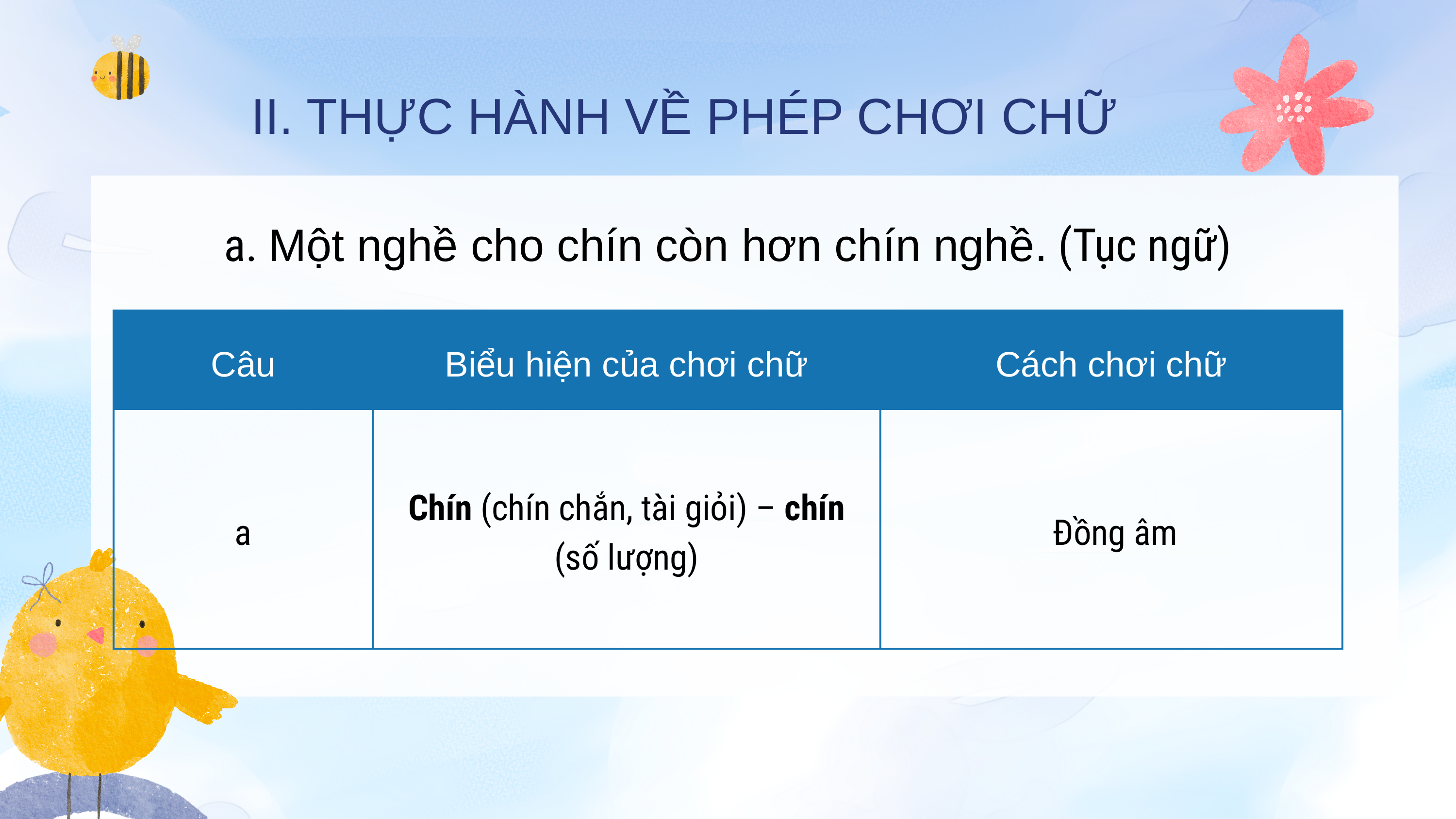

II. THỰC HÀNH VỀ PHÉP CHƠI CHỮ

a. Một nghề cho chín còn hơn chín nghề. (Tục ngữ)
| Câu | Biểu hiện của chơi chữ | Cách chơi chữ |
| --- | --- | --- |
| a | Chín (chín chắn, tài giỏi) – chín (số lượng) | Đồng âm |